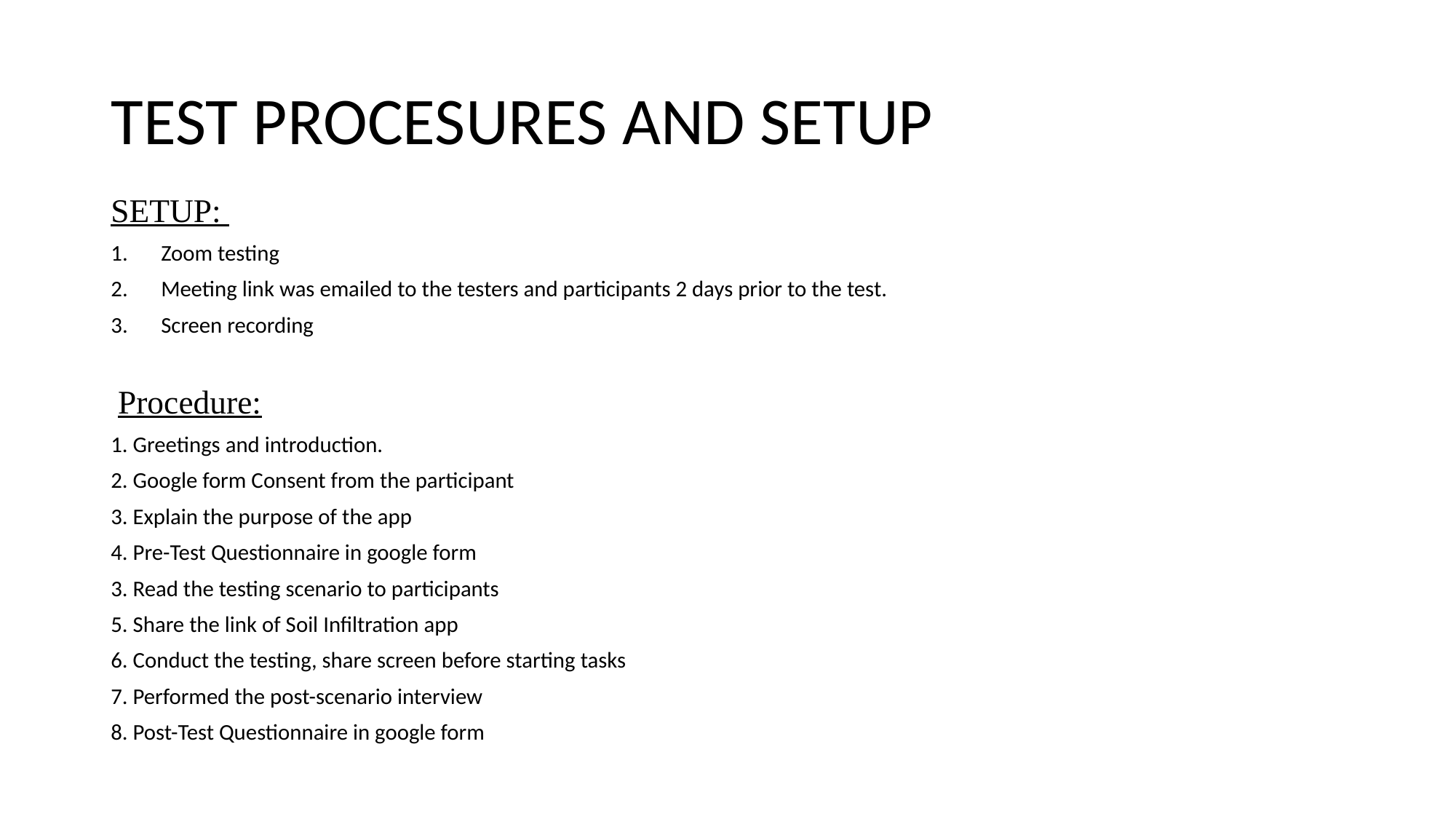

# TEST PROCESURES AND SETUP
SETUP:
Zoom testing
Meeting link was emailed to the testers and participants 2 days prior to the test.
Screen recording

 Procedure:
1. Greetings and introduction.
2. Google form Consent from the participant
3. Explain the purpose of the app
4. Pre-Test Questionnaire in google form
3. Read the testing scenario to participants
5. Share the link of Soil Infiltration app
6. Conduct the testing, share screen before starting tasks
7. Performed the post-scenario interview
8. Post-Test Questionnaire in google form